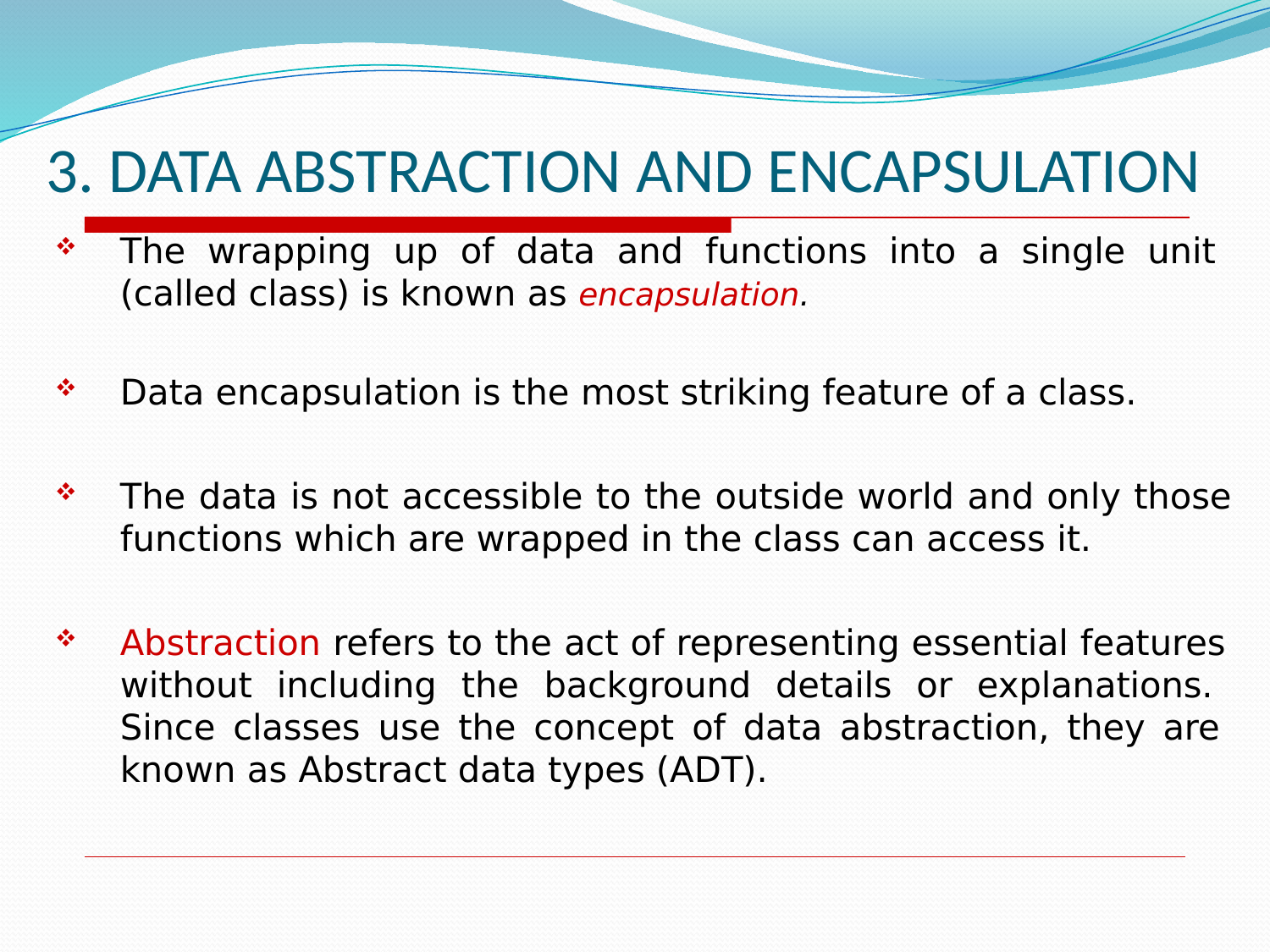

# 3. DATA ABSTRACTION AND ENCAPSULATION

The wrapping up of data and functions into a single unit  (called class) is known as encapsulation.

Data encapsulation is the most striking feature of a class.

The data is not accessible to the outside world and only those
functions which are wrapped in the class can access it.

Abstraction refers to the act of representing essential features  without including the background details or explanations.  Since classes use the concept of data abstraction, they are  known as Abstract data types (ADT).